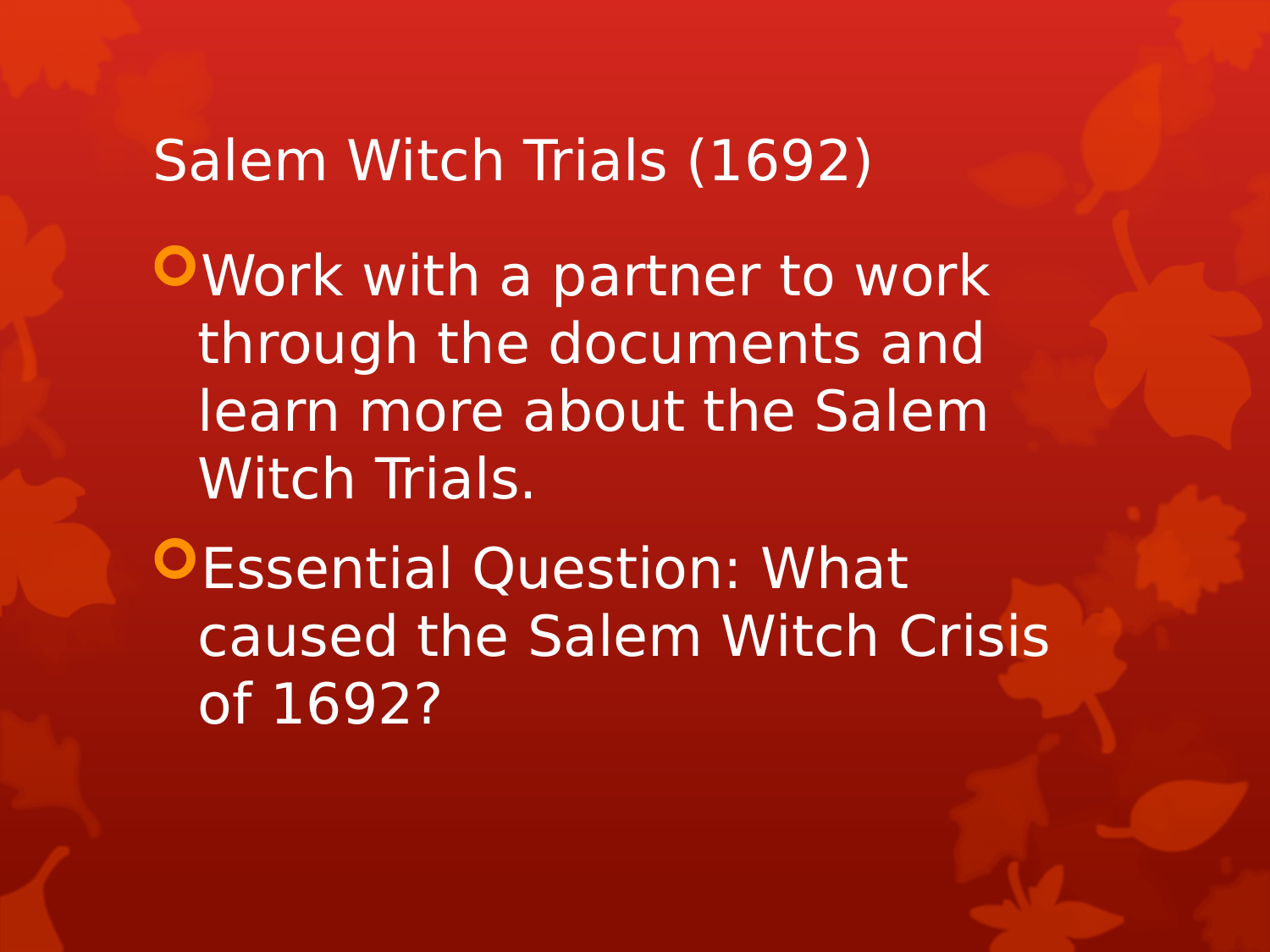

# Salem Witch Trials (1692)
Work with a partner to work through the documents and learn more about the Salem Witch Trials.
Essential Question: What caused the Salem Witch Crisis of 1692?